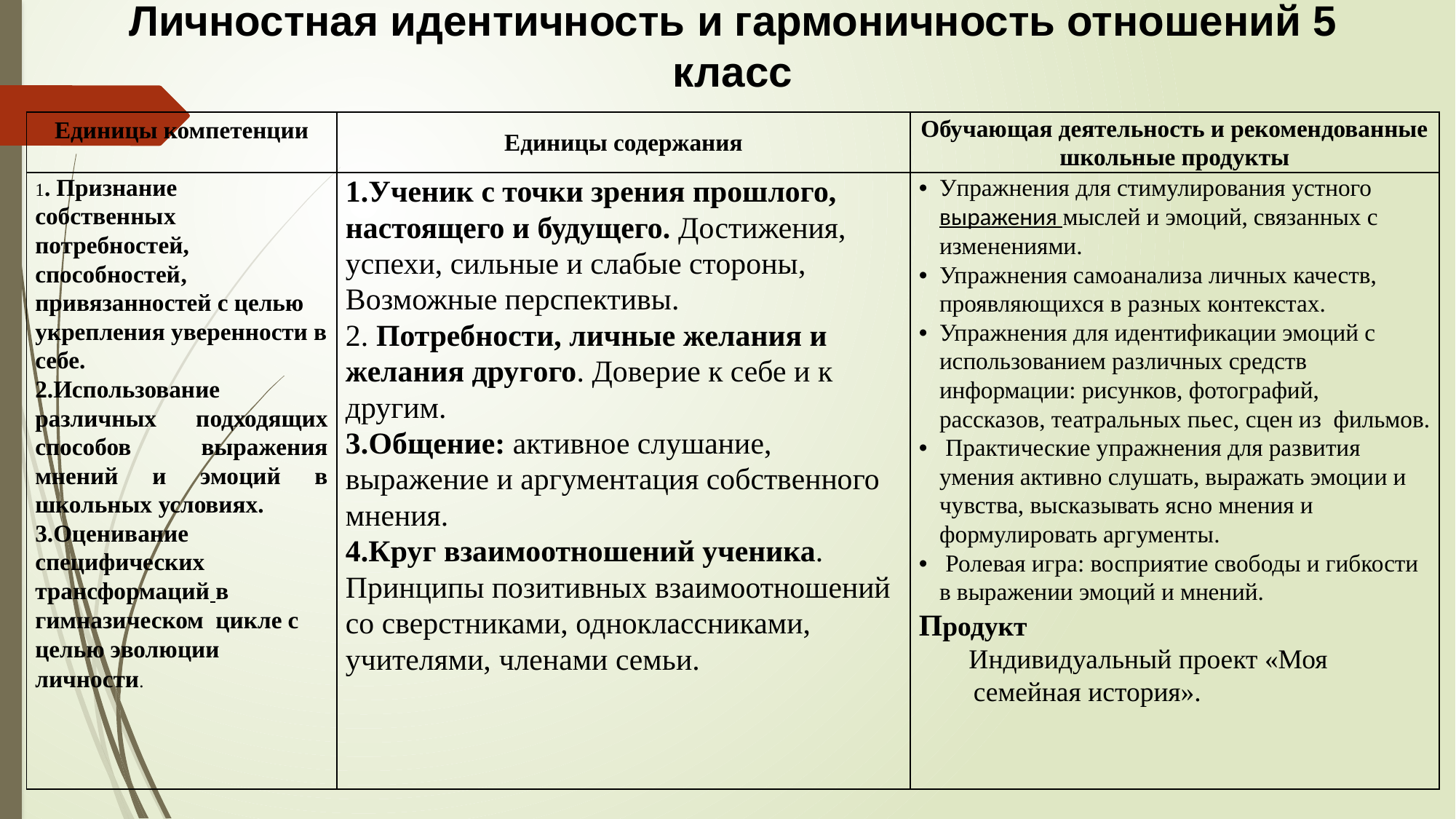

Личностная идентичность и гармоничность отношений 5 класс
| Единицы компетенции | Единицы содержания | Обучающая деятельность и рекомендованные школьные продукты |
| --- | --- | --- |
| 1. Признание собственных потребностей, способностей, привязанностей с целью укрепления уверенности в себе. 2.Использование различных подходящих способов выражения мнений и эмоций в школьных условиях. 3.Оценивание специфических трансформаций в гимназическом цикле с целью эволюции личности. | 1.Ученик с точки зрения прошлого, настоящего и будущего. Достижения, успехи, сильные и слабые стороны, Возможные перспективы. 2. Потребности, личные желания и желания другого. Доверие к себе и к другим. 3.Общение: активное слушание, выражение и аргументация собственного мнения. 4.Круг взаимоотношений ученика. Принципы позитивных взаимоотношений со сверстниками, одноклассниками, учителями, членами семьи. | Упражнения для стимулирования устного выражения мыслей и эмоций, связанных с изменениями. Упражнения самоанализа личных качеств, проявляющихся в разных контекстах. Упражнения для идентификации эмоций с использованием различных средств информации: рисунков, фотографий, рассказов, театральных пьес, сцен из фильмов. Практические упражнения для развития умения активно слушать, выражать эмоции и чувства, высказывать ясно мнения и формулировать аргументы. Ролевая игра: восприятие свободы и гибкости в выражении эмоций и мнений. Продукт Индивидуальный проект «Моя семейная история». |